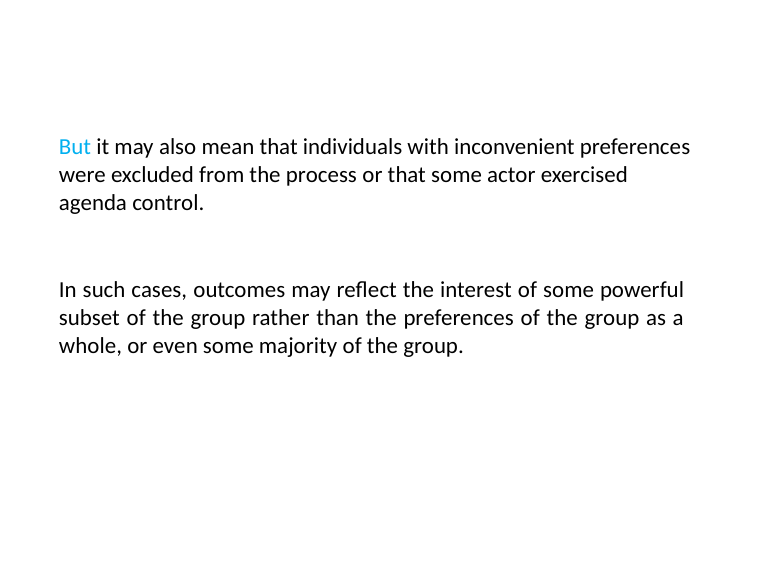

# But it may also mean that individuals with inconvenient preferences were excluded from the process or that some actor exercised agenda control.
In such cases, outcomes may reflect the interest of some powerful subset of the group rather than the preferences of the group as a whole, or even some majority of the group.